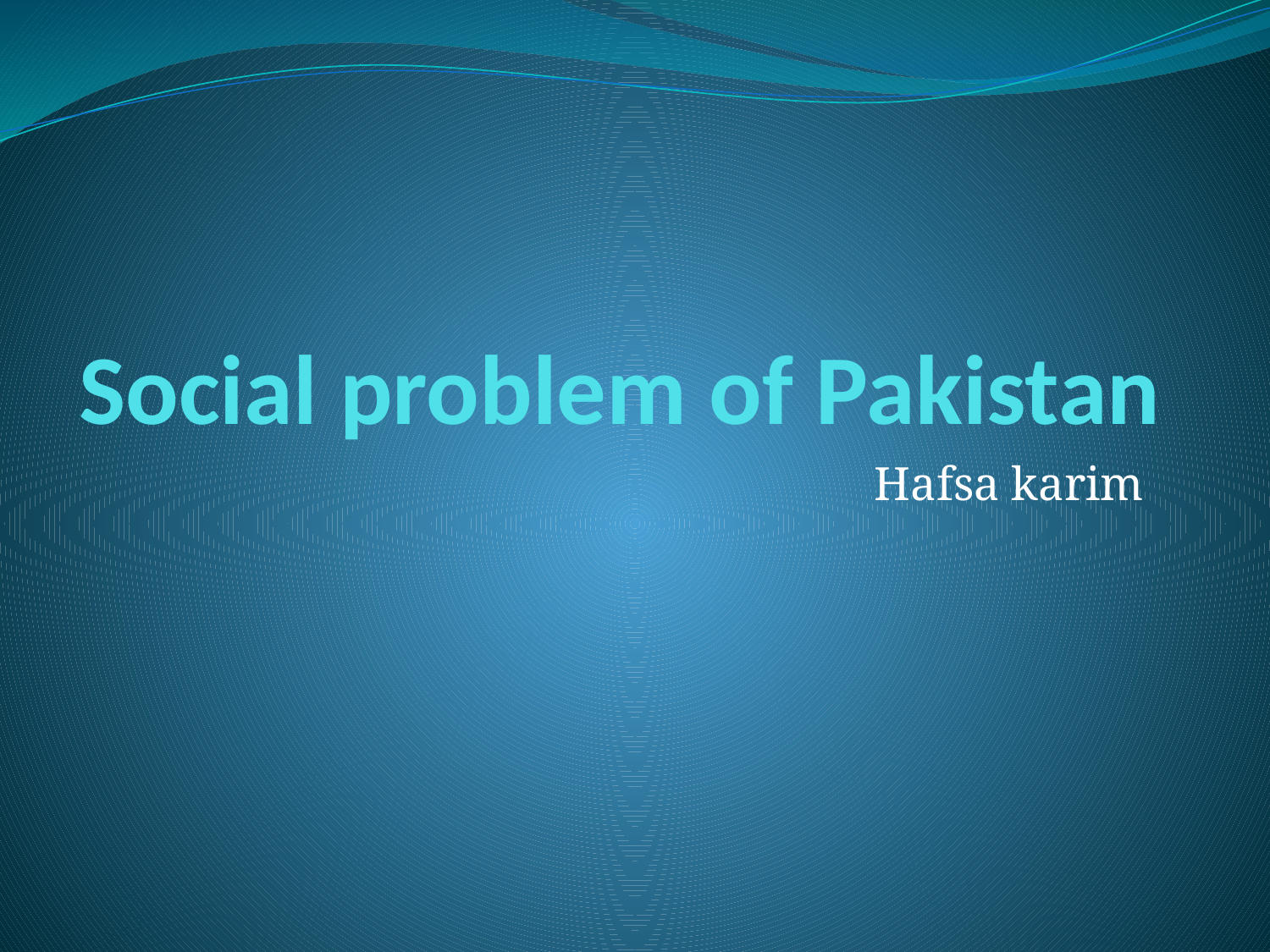

# Social problem of Pakistan
Hafsa karim